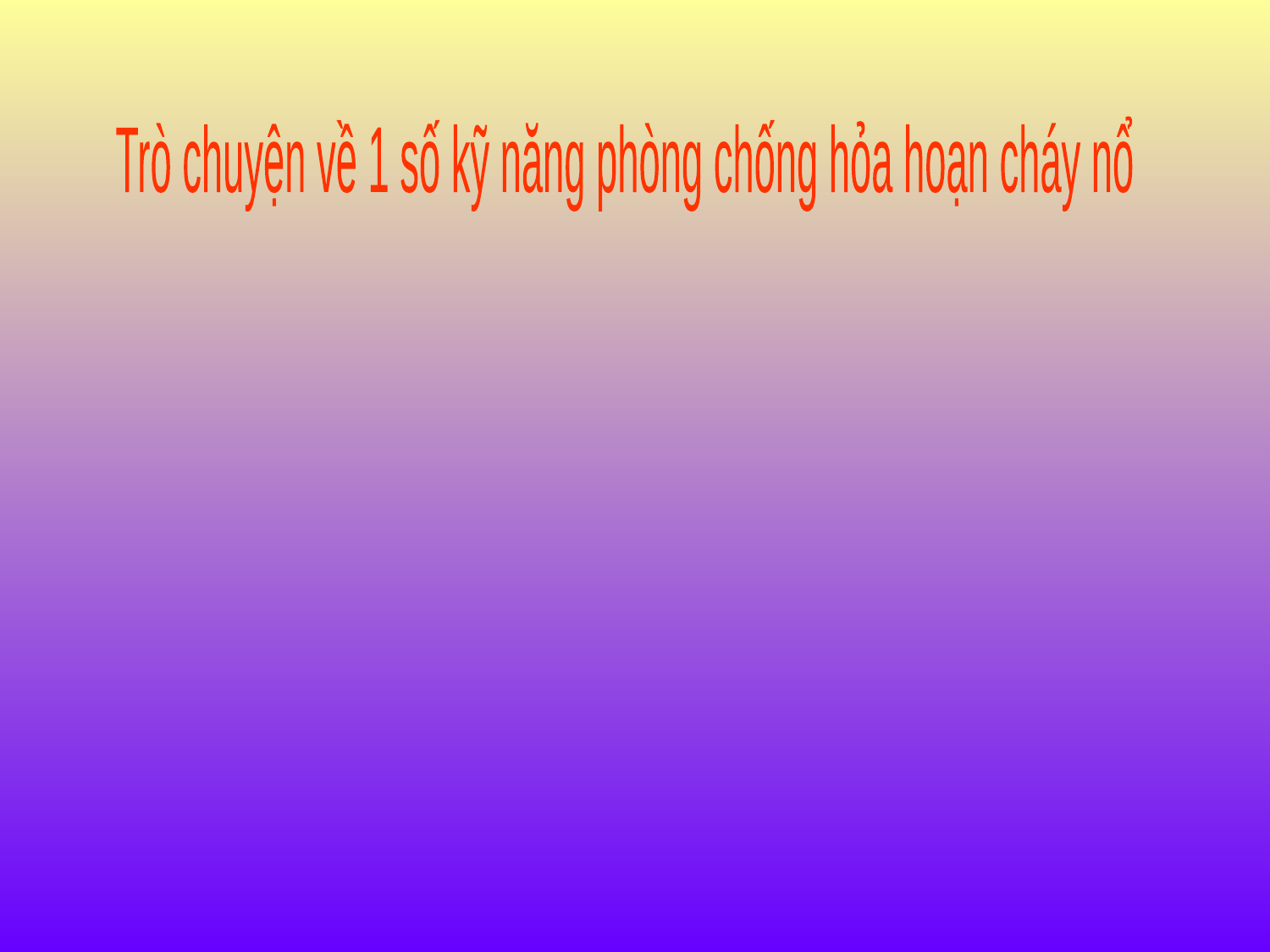

Trò chuyện về 1 số kỹ năng phòng chống hỏa hoạn cháy nổ